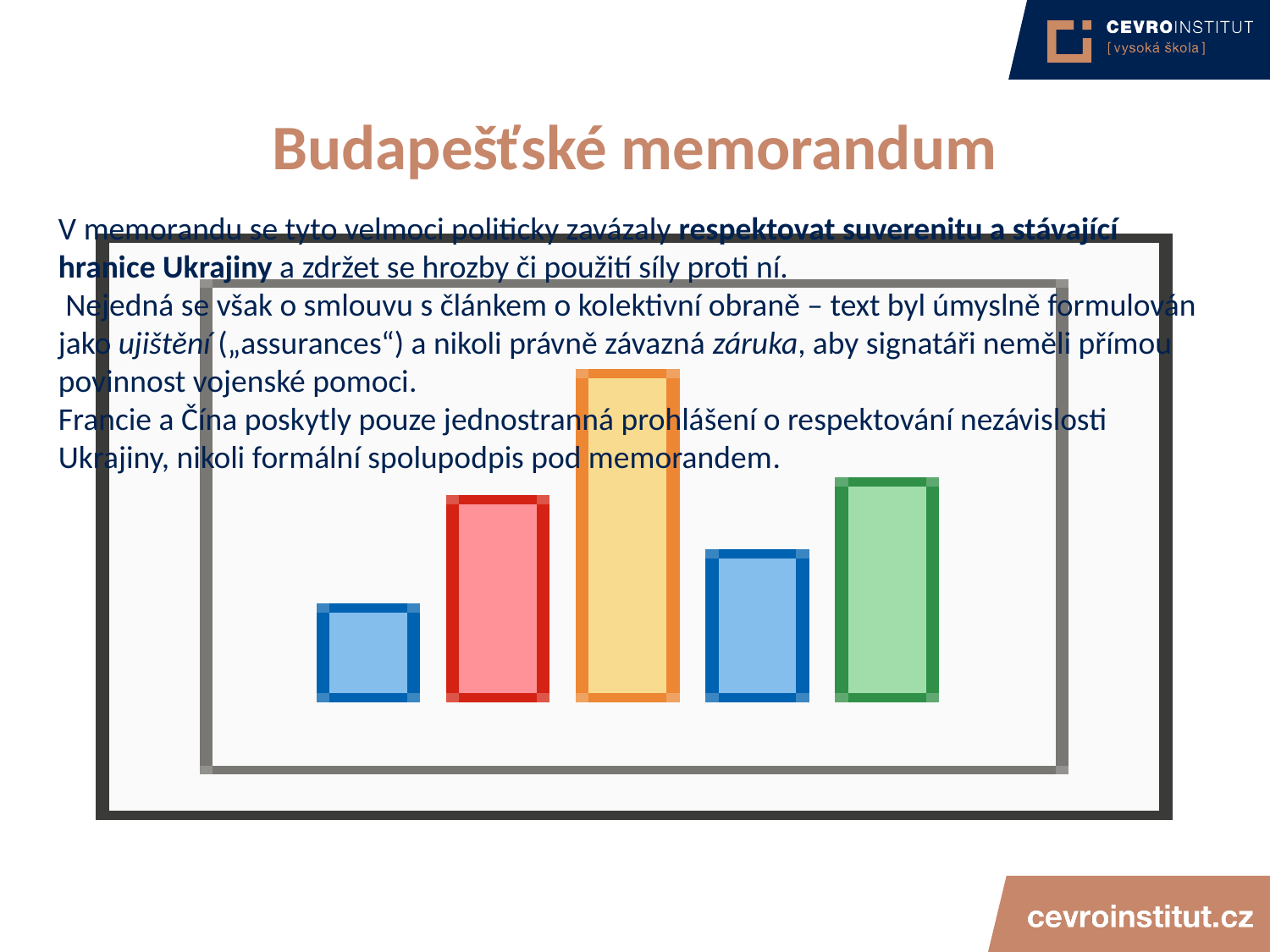

# Budapešťské memorandum
V memorandu se tyto velmoci politicky zavázaly respektovat suverenitu a stávající hranice Ukrajiny a zdržet se hrozby či použití síly proti ní.
 Nejedná se však o smlouvu s článkem o kolektivní obraně – text byl úmyslně formulován jako ujištění („assurances“) a nikoli právně závazná záruka, aby signatáři neměli přímou povinnost vojenské pomoci​.
Francie a Čína poskytly pouze jednostranná prohlášení o respektování nezávislosti Ukrajiny, nikoli formální spolupodpis pod memorandem​.